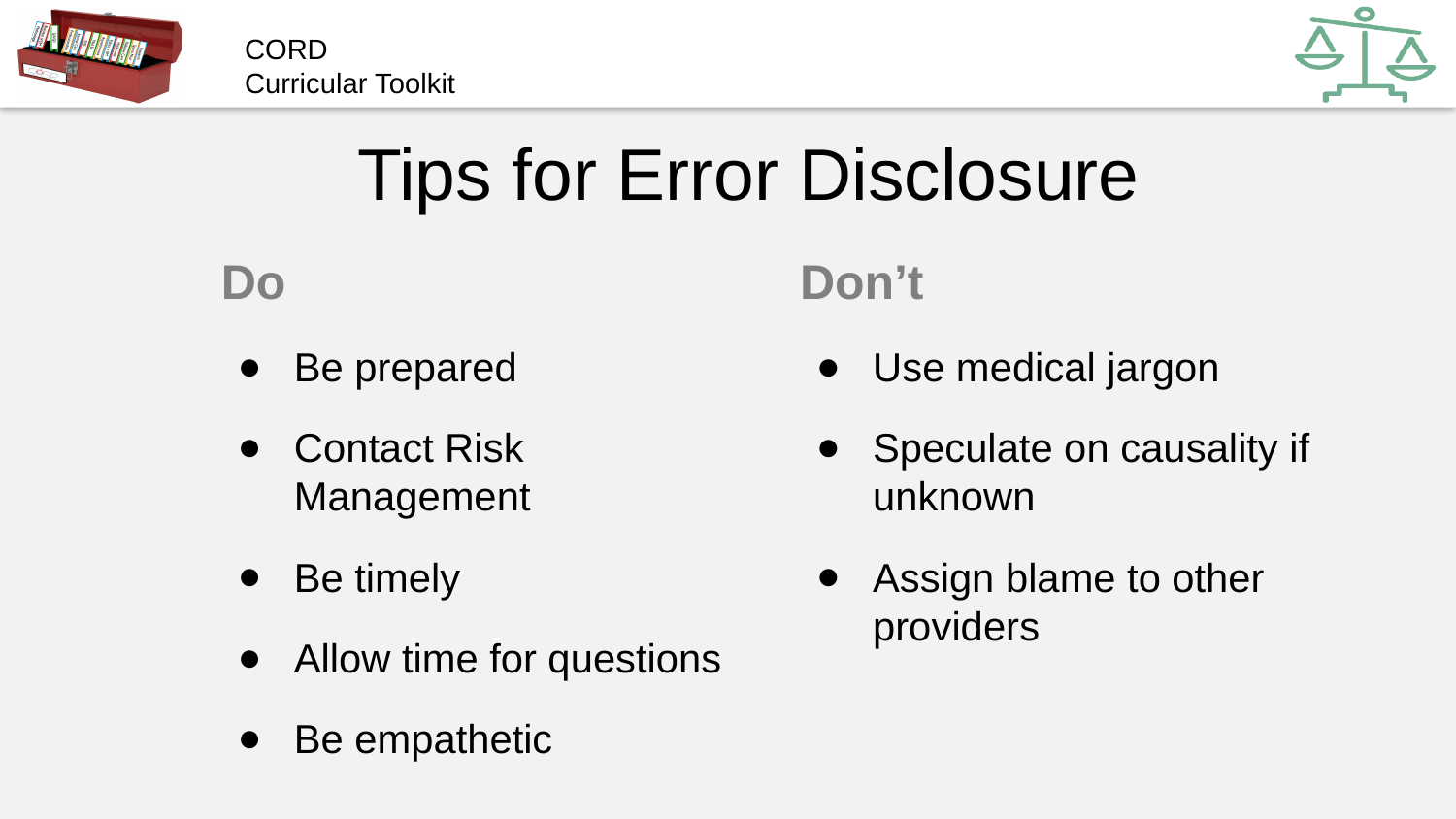

# Tips for Error Disclosure
Do
Be prepared
Contact Risk Management
Be timely
Allow time for questions
Be empathetic
Don’t
Use medical jargon
Speculate on causality if unknown
Assign blame to other providers